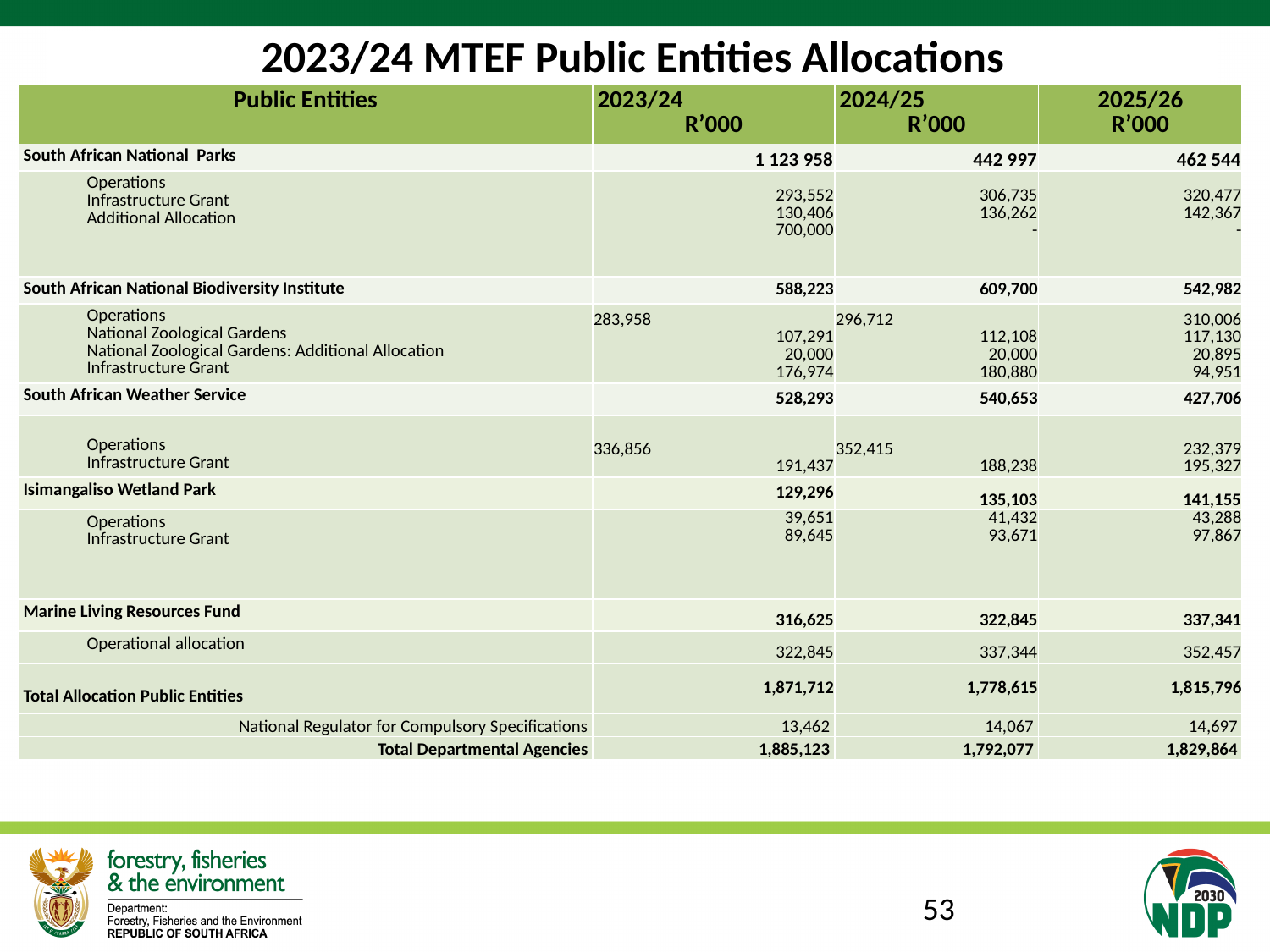

# 2023/24 MTEF Public Entities Allocations
| Public Entities | 2023/24 R’000 | 2024/25 R’000 | 2025/26 R’000 |
| --- | --- | --- | --- |
| South African National Parks | 1 123 958 | 442 997 | 462 544 |
| Operations Infrastructure Grant Additional Allocation | 293,552 130,406 700,000 | 306,735 136,262 - | 320,477 142,367 - |
| South African National Biodiversity Institute | 588,223 | 609,700 | 542,982 |
| Operations National Zoological Gardens National Zoological Gardens: Additional Allocation Infrastructure Grant | 283,958 107,291 20,000 176,974 | 296,712 112,108 20,000 180,880 | 310,006 117,130 20,895 94,951 |
| South African Weather Service | 528,293 | 540,653 | 427,706 |
| Operations Infrastructure Grant | 336,856 191,437 | 352,415 188,238 | 232,379 195,327 |
| Isimangaliso Wetland Park | 129,296 | 135,103 | 141,155 |
| Operations Infrastructure Grant | 39,651 89,645 | 41,432 93,671 | 43,288 97,867 |
| Marine Living Resources Fund | 316,625 | 322,845 | 337,341 |
| Operational allocation | 322,845 | 337,344 | 352,457 |
| Total Allocation Public Entities | 1,871,712 | 1,778,615 | 1,815,796 |
| National Regulator for Compulsory Specifications | 13,462 | 14,067 | 14,697 |
| Total Departmental Agencies | 1,885,123 | 1,792,077 | 1,829,864 |
53